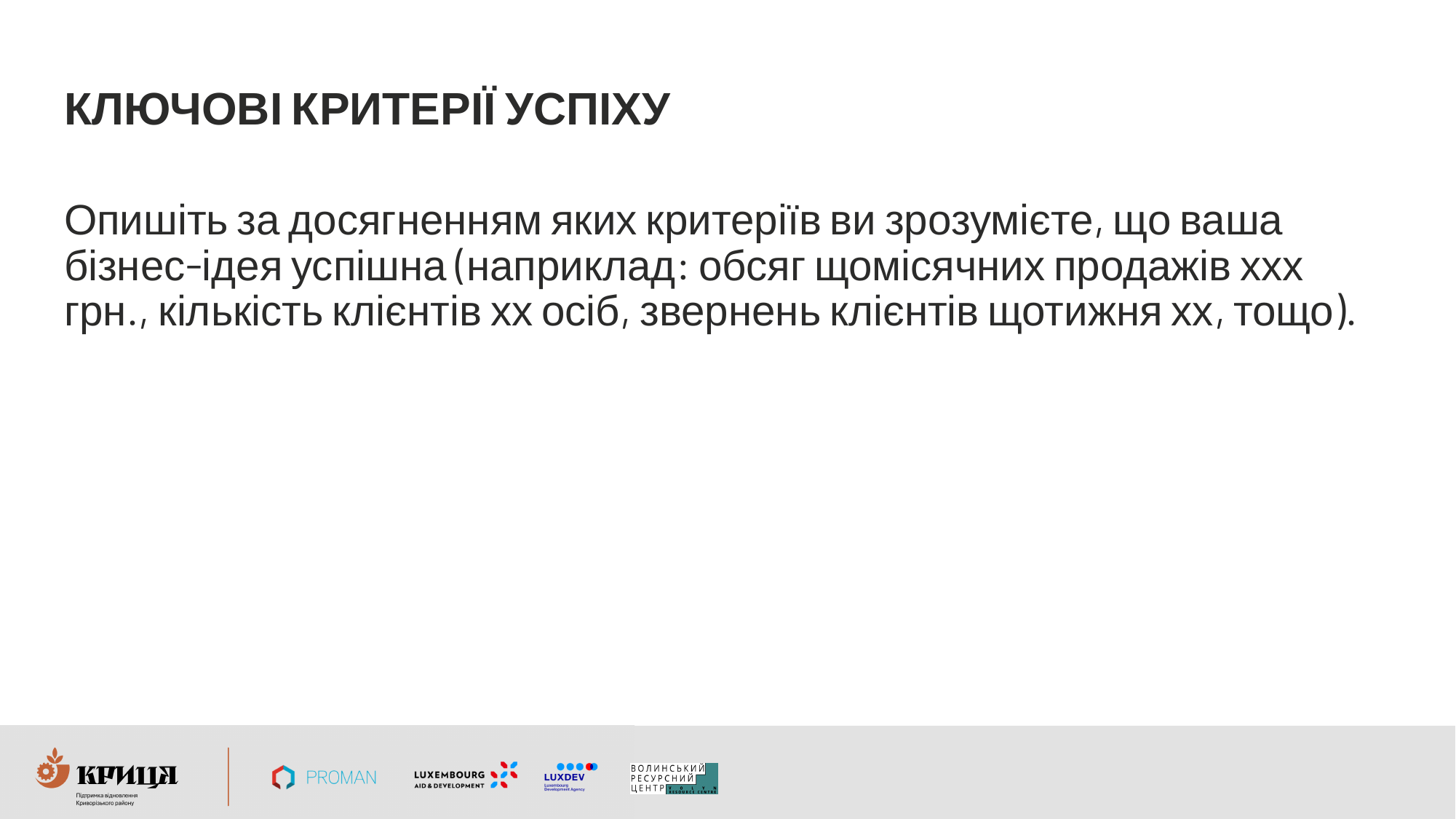

# КЛЮЧОВІ КРИТЕРІЇ УСПІХУ
Опишіть за досягненням яких критеріїв ви зрозумієте, що ваша бізнес-ідея успішна (наприклад: обсяг щомісячних продажів ххх грн., кількість клієнтів хх осіб, звернень клієнтів щотижня хх, тощо).